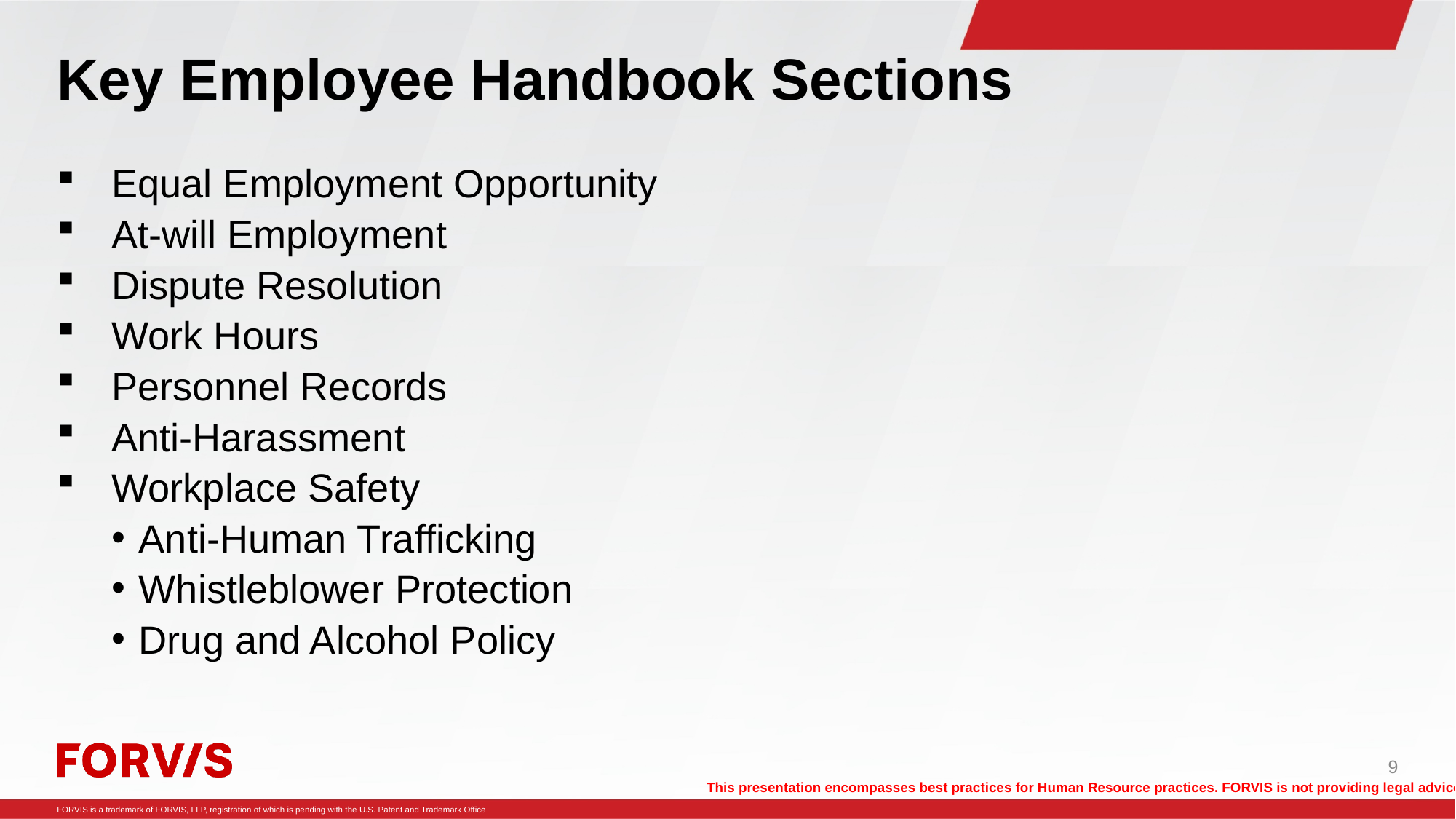

# Key Employee Handbook Sections
Equal Employment Opportunity
At-will Employment
Dispute Resolution
Work Hours
Personnel Records
Anti-Harassment
Workplace Safety
Anti-Human Trafficking
Whistleblower Protection
Drug and Alcohol Policy

9
This presentation encompasses best practices for Human Resource practices. FORVIS is not providing legal advice.